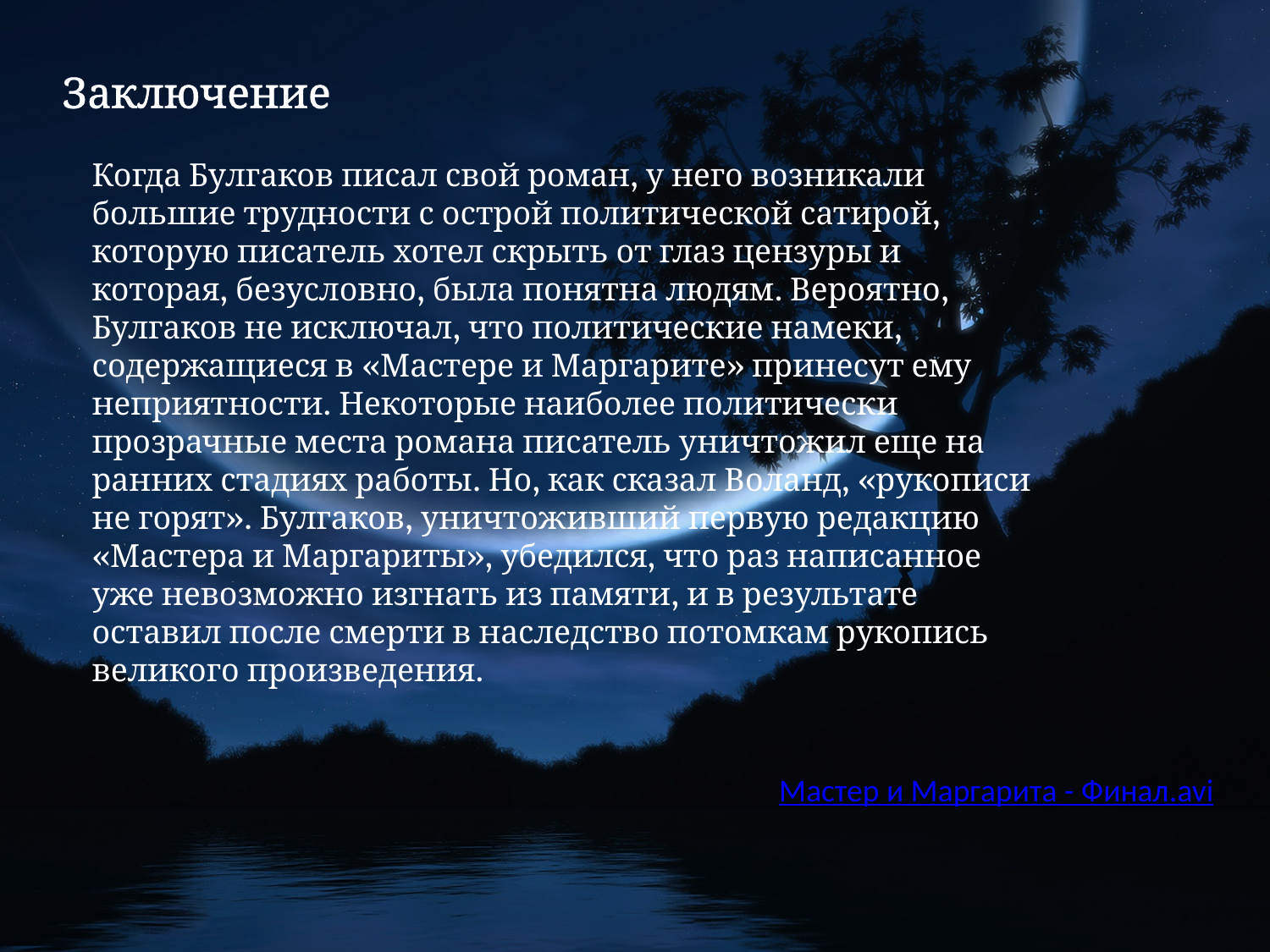

Заключение
Когда Булгаков писал свой роман, у него возникали большие трудности с острой политической сатирой, которую писатель хотел скрыть от глаз цензуры и которая, безусловно, была понятна людям. Вероятно, Булгаков не исключал, что политические намеки, содержащиеся в «Мастере и Маргарите» принесут ему неприятности. Некоторые наиболее политически прозрачные места романа писатель уничтожил еще на ранних стадиях работы. Но, как сказал Воланд, «рукописи не горят». Булгаков, уничтоживший первую редакцию «Мастера и Маргариты», убедился, что раз написанное уже невозможно изгнать из памяти, и в результате оставил после смерти в наследство потомкам рукопись великого произведения.
Мастер и Маргарита - Финал.avi